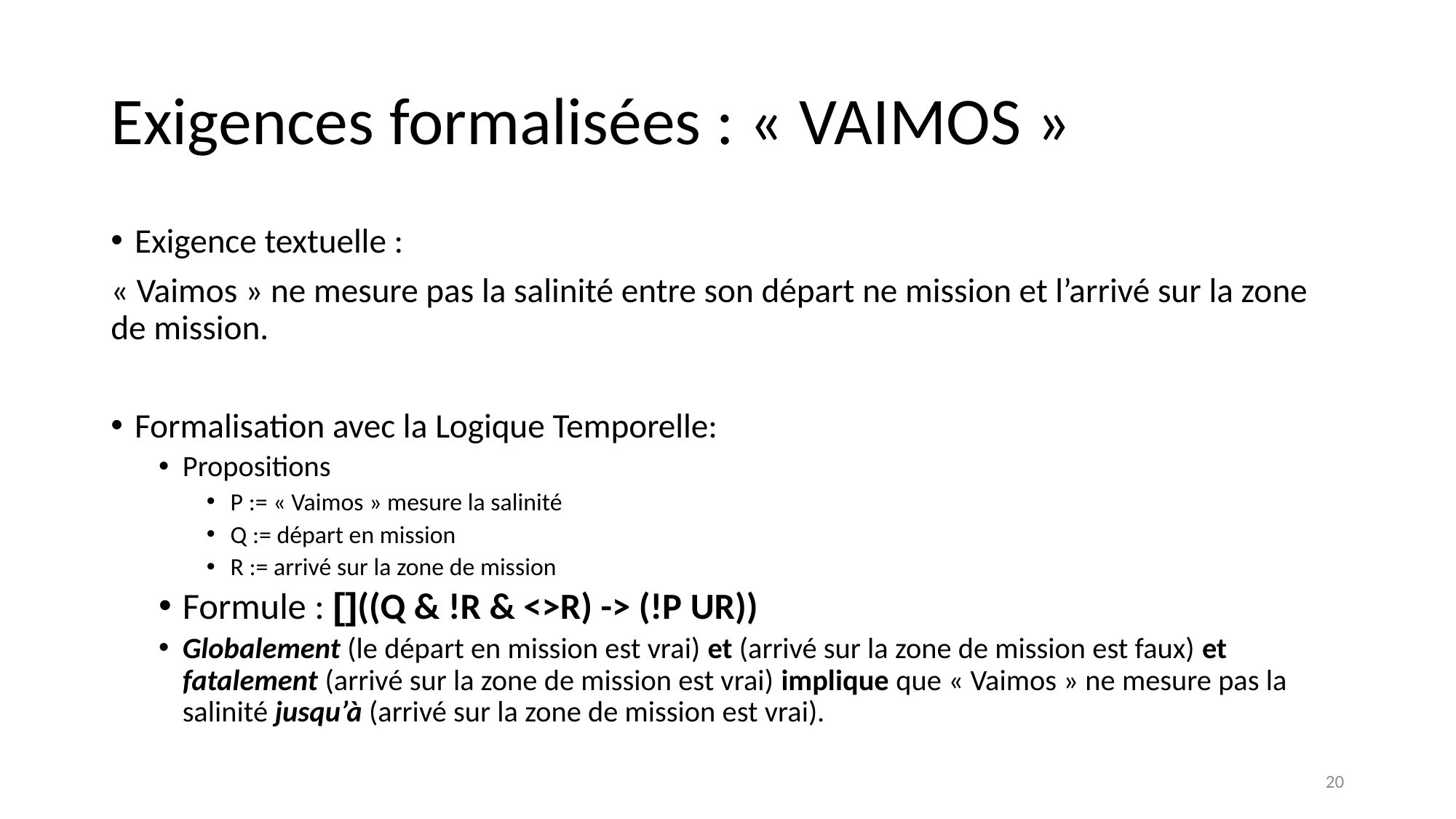

# Exigences formalisées : « VAIMOS »
Exigence textuelle :
« Vaimos » ne mesure pas la salinité entre son départ ne mission et l’arrivé sur la zone de mission.

Formalisation avec la Logique Temporelle:
Propositions
P := « Vaimos » mesure la salinité
Q := départ en mission
R := arrivé sur la zone de mission
Formule : []((Q & !R & <>R) -> (!P UR))
Globalement (le départ en mission est vrai) et (arrivé sur la zone de mission est faux) et fatalement (arrivé sur la zone de mission est vrai) implique que « Vaimos » ne mesure pas la salinité jusqu’à (arrivé sur la zone de mission est vrai).

20